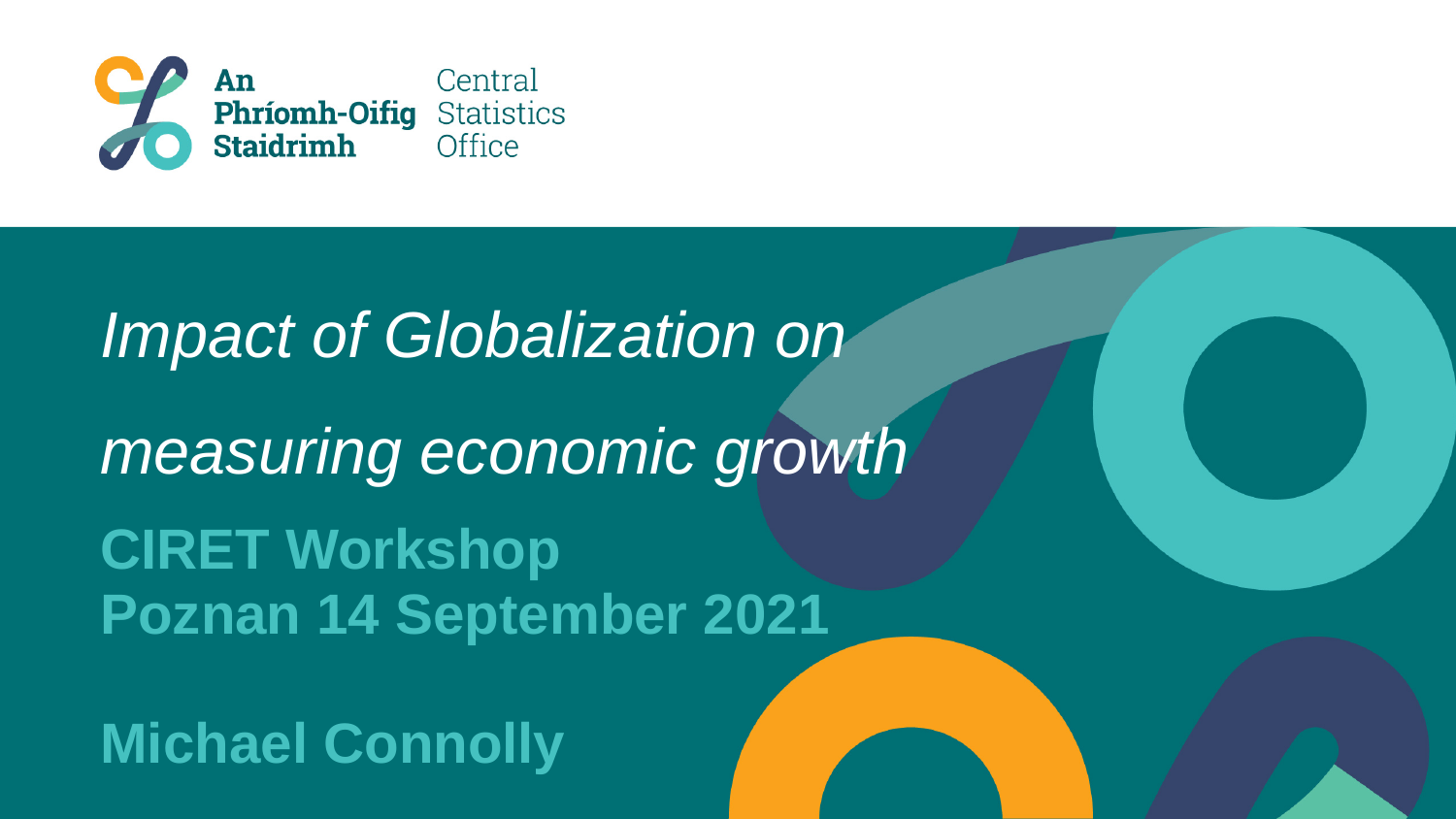

# Impact of Globalization on measuring economic growth
CIRET Workshop
Poznan 14 September 2021

Michael Connolly